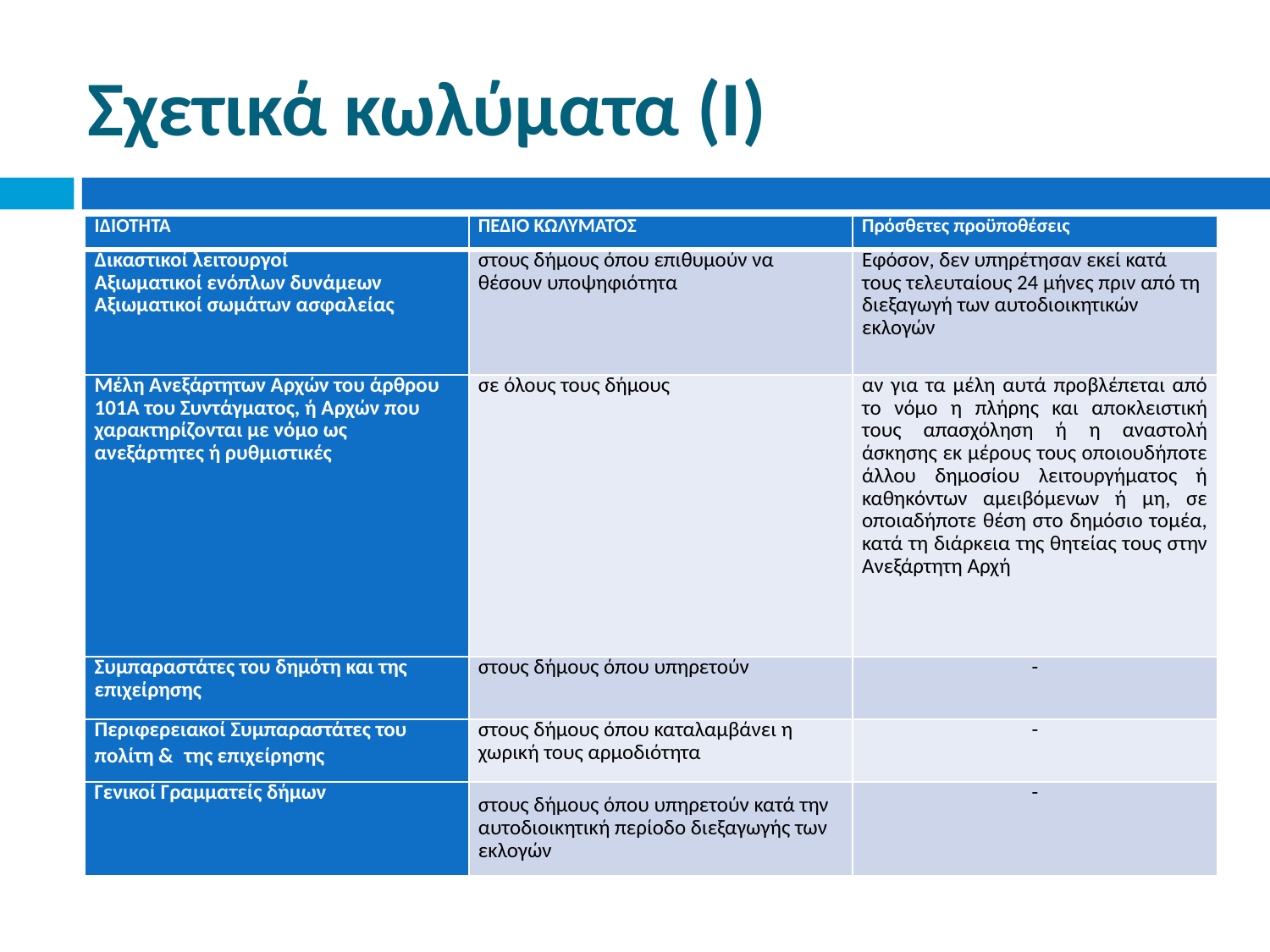

# Σχετικά κωλύματα (Ι)
| ΙΔΙΟΤΗΤΑ | ΠΕΔΙΟ ΚΩΛΥΜΑΤΟΣ | Πρόσθετες προϋποθέσεις |
| --- | --- | --- |
| Δικαστικοί λειτουργοί Αξιωματικοί ενόπλων δυνάμεων Αξιωματικοί σωμάτων ασφαλείας | στους δήμους όπου επιθυμούν να θέσουν υποψηφιότητα | Εφόσον, δεν υπηρέτησαν εκεί κατά τους τελευταίους 24 μήνες πριν από τη διεξαγωγή των αυτοδιοικητικών εκλογών |
| Μέλη Ανεξάρτητων Αρχών του άρθρου 101Α του Συντάγματος, ή Αρχών που χαρακτηρίζονται με νόμο ως ανεξάρτητες ή ρυθμιστικές | σε όλους τους δήμους | αν για τα μέλη αυτά προβλέπεται από το νόμο η πλήρης και αποκλειστική τους απασχόληση ή η αναστολή άσκησης εκ μέρους τους οποιουδήποτε άλλου δημοσίου λειτουργήματος ή καθηκόντων αμειβόμενων ή μη, σε οποιαδήποτε θέση στο δημόσιο τομέα, κατά τη διάρκεια της θητείας τους στην Ανεξάρτητη Αρχή |
| Συμπαραστάτες του δημότη και της επιχείρησης | στους δήμους όπου υπηρετούν | - |
| Περιφερειακοί Συμπαραστάτες του πολίτη & της επιχείρησης | στους δήμους όπου καταλαμβάνει η χωρική τους αρμοδιότητα | - |
| Γενικοί Γραμματείς δήμων | στους δήμους όπου υπηρετούν κατά την αυτοδιοικητική περίοδο διεξαγωγής των εκλογών | - |